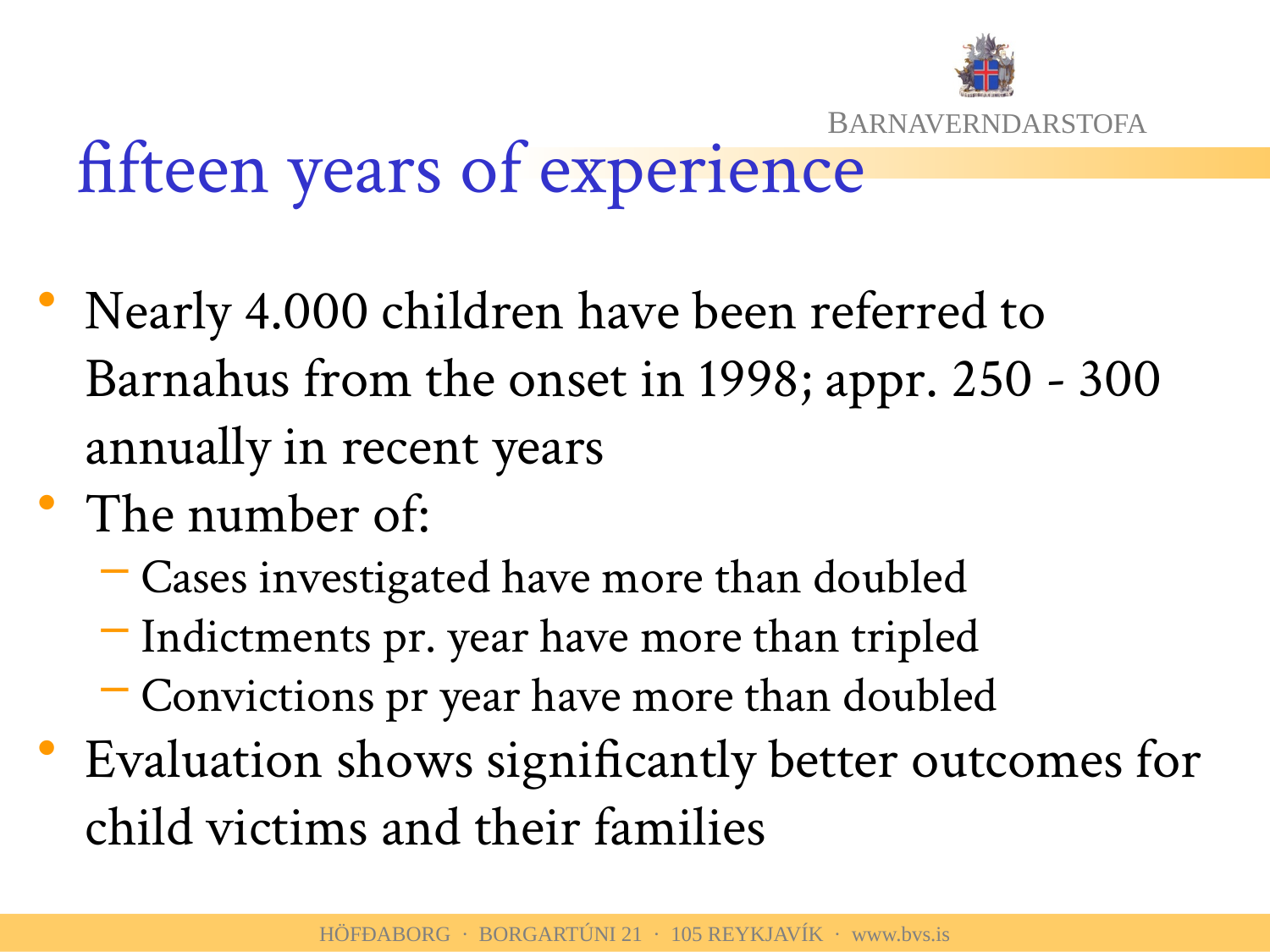

# fifteen years of experience
Nearly 4.000 children have been referred to Barnahus from the onset in 1998; appr. 250 - 300 annually in recent years
The number of:
Cases investigated have more than doubled
Indictments pr. year have more than tripled
Convictions pr year have more than doubled
Evaluation shows significantly better outcomes for child victims and their families